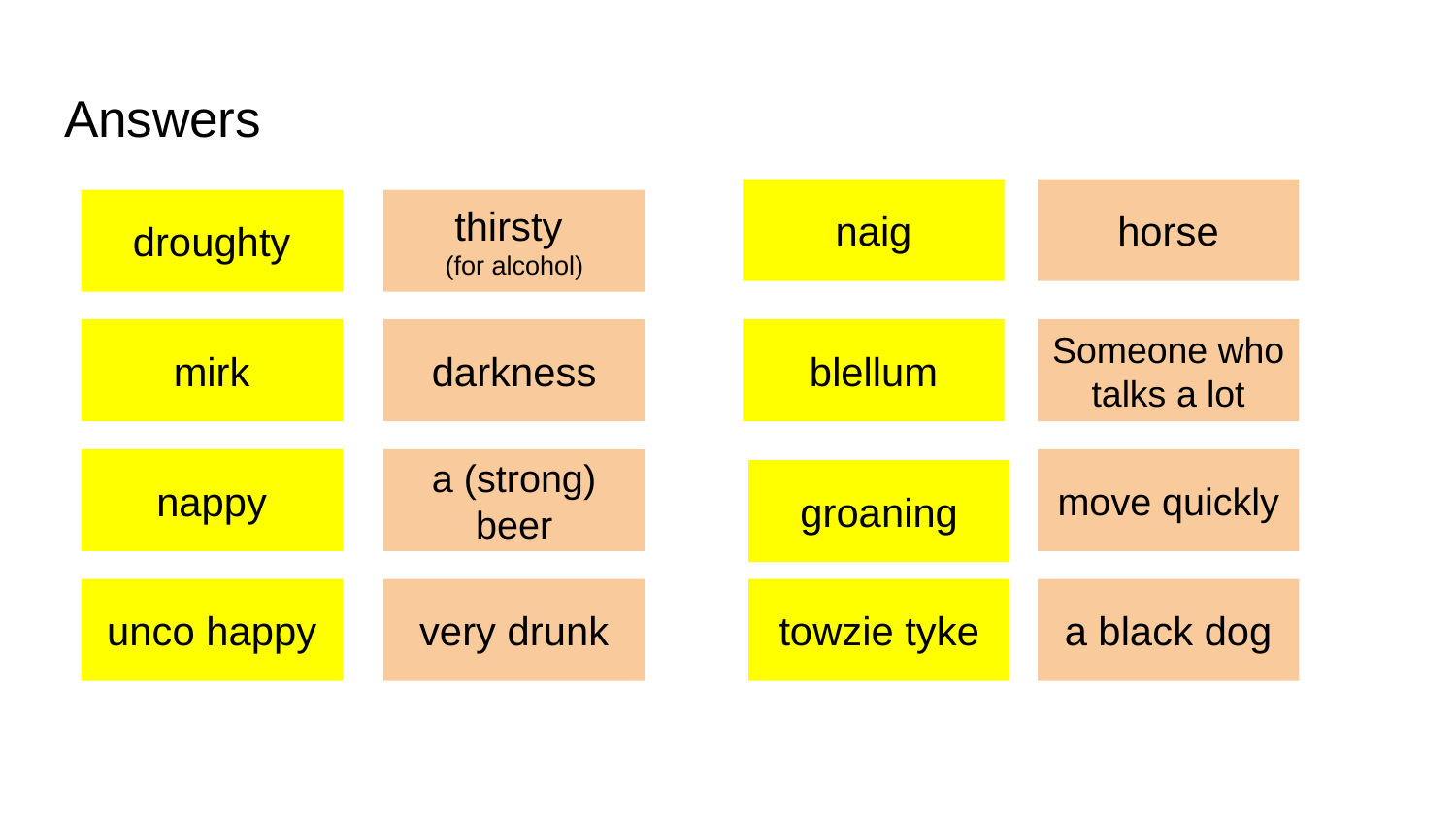

# Answers
naig
horse
droughty
thirsty
(for alcohol)
mirk
darkness
blellum
Someone who talks a lot
nappy
a (strong) beer
move quickly
groaning
unco happy
very drunk
towzie tyke
a black dog